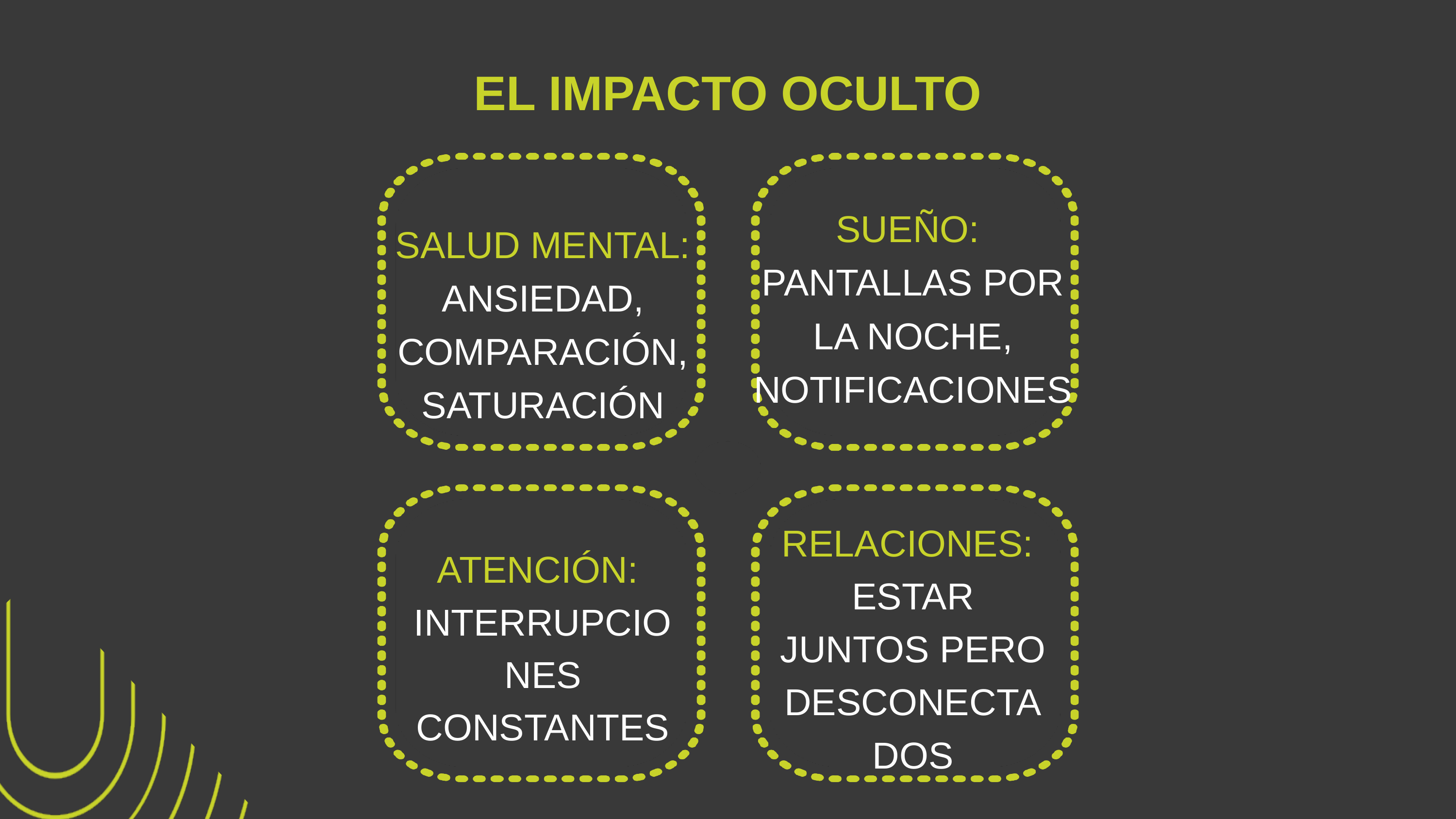

EL IMPACTO OCULTO

SUEÑO:
PANTALLAS POR
LA NOCHE, NOTIFICACIONES
SALUD MENTAL:
ANSIEDAD, COMPARACIÓN, SATURACIÓN
RELACIONES:
ESTAR JUNTOS PERO DESCONECTADOS
ATENCIÓN:
INTERRUPCIONES CONSTANTES